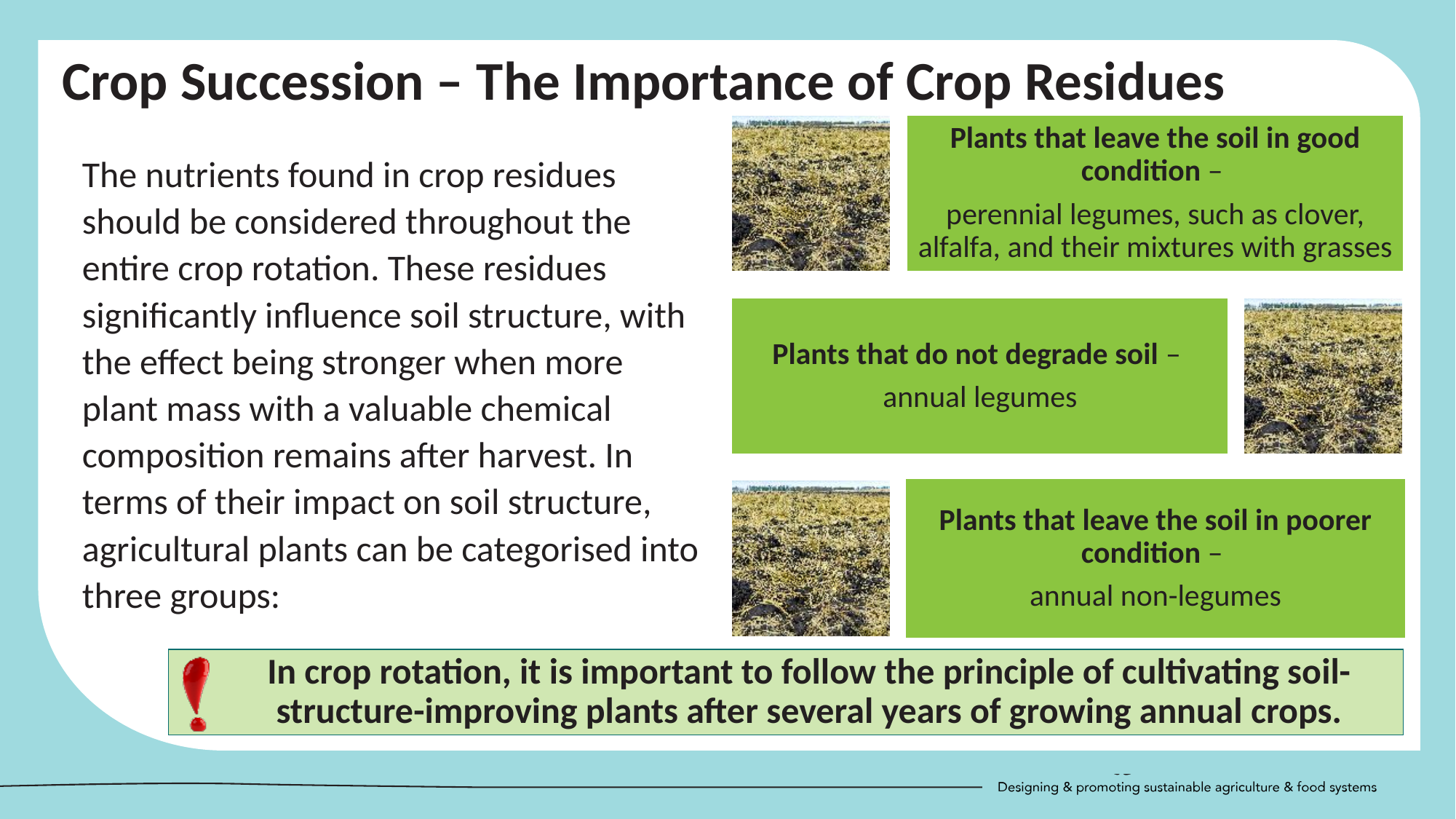

Crop Succession – The Importance of Crop Residues

Plants that leave the soil in good condition –
perennial legumes, such as clover, alfalfa, and their mixtures with grasses
Plants that do not degrade soil –
annual legumes

Plants that leave the soil in poorer condition –
annual non-legumes
The nutrients found in crop residues should be considered throughout the entire crop rotation. These residues significantly influence soil structure, with the effect being stronger when more plant mass with a valuable chemical composition remains after harvest. In terms of their impact on soil structure, agricultural plants can be categorised into three groups:
In crop rotation, it is important to follow the principle of cultivating soil-structure-improving plants after several years of growing annual crops.